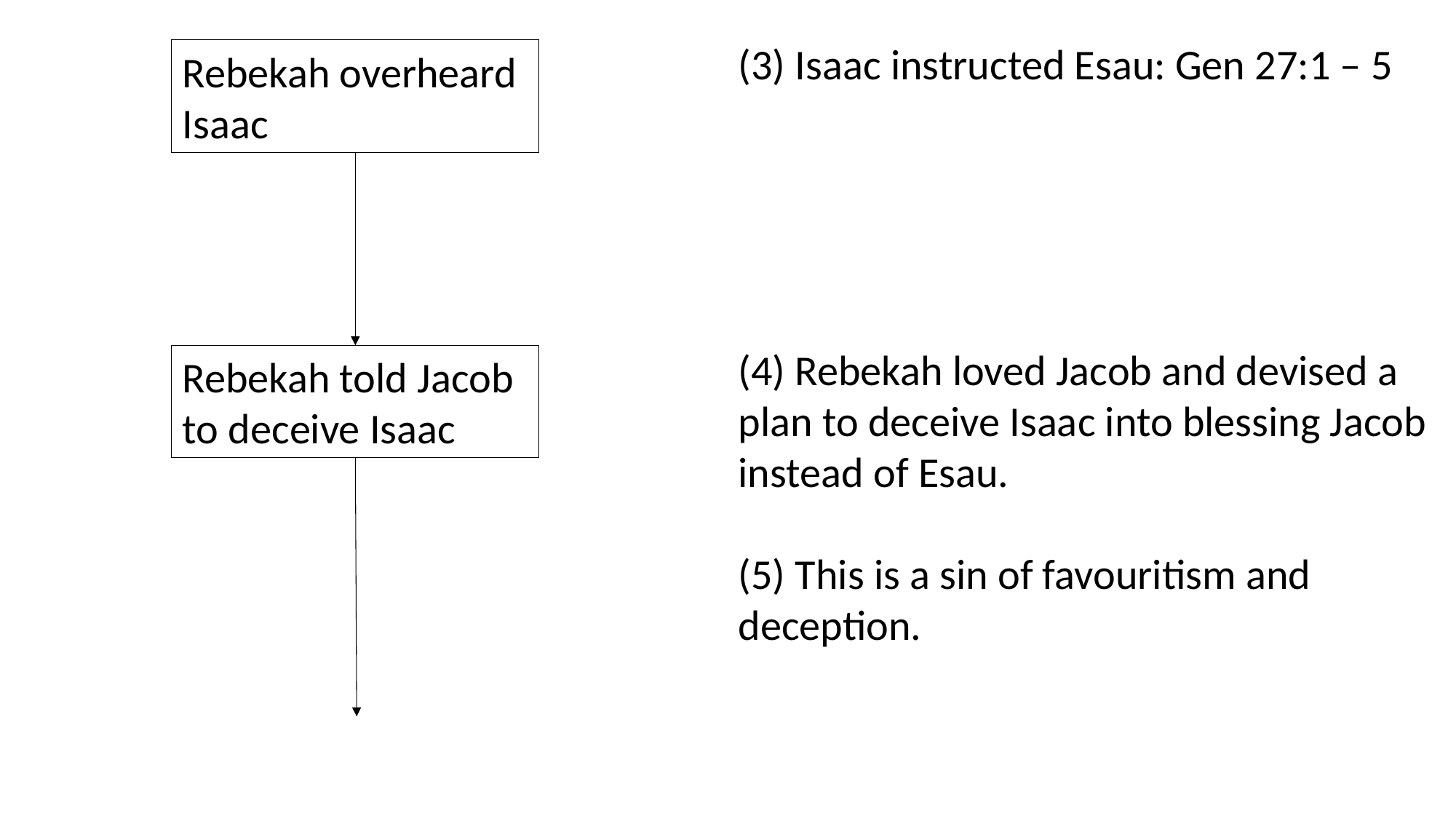

(3) Isaac instructed Esau: Gen 27:1 – 5

(4) Rebekah loved Jacob and devised a plan to deceive Isaac into blessing Jacob instead of Esau.

(5) This is a sin of favouritism and deception.

Rebekah overheard Isaac
Rebekah told Jacob to deceive Isaac